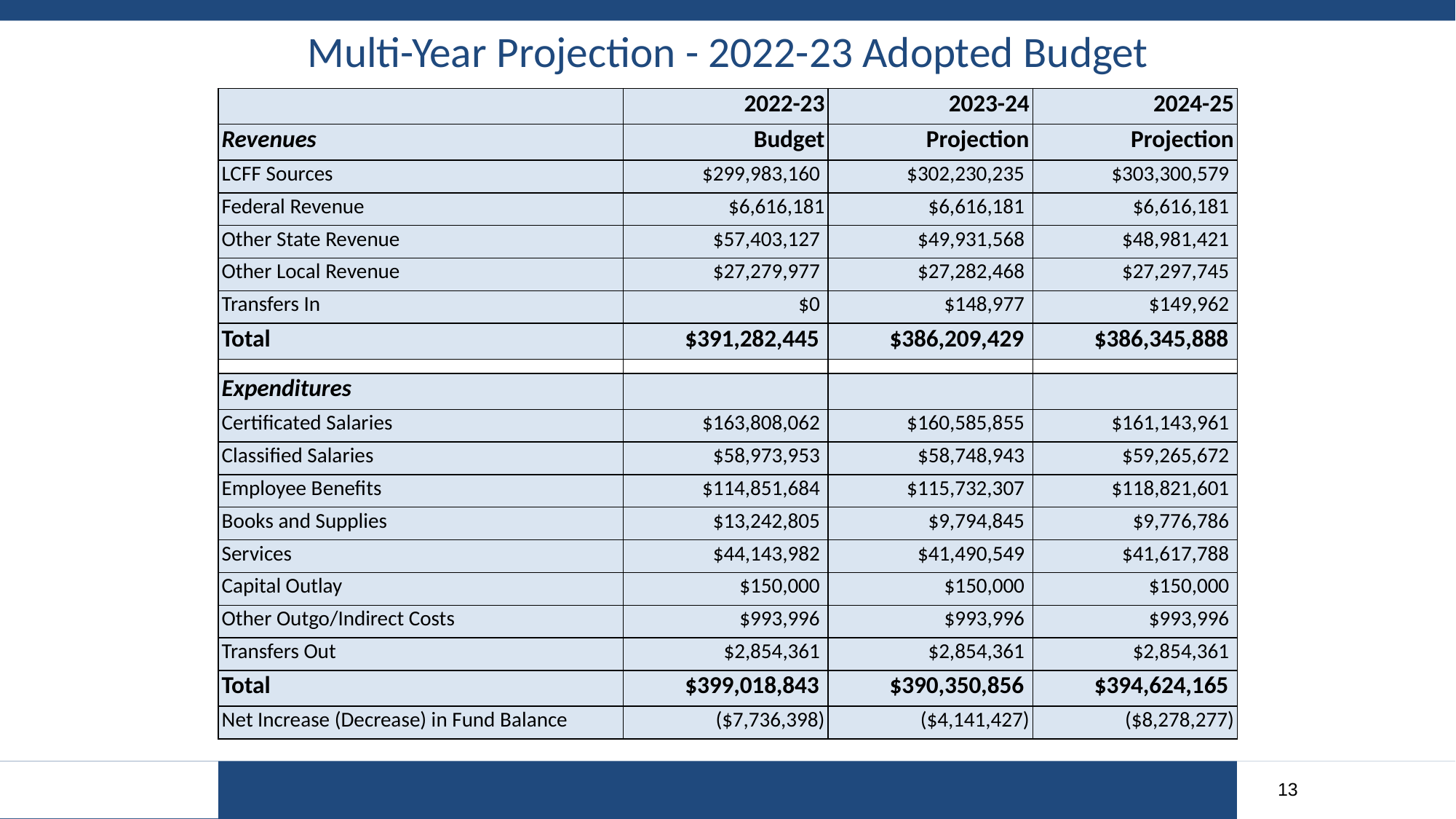

Multi-Year Projection - 2022-23 Adopted Budget
|  | 2022-23 | 2023-24 | 2024-25 |
| --- | --- | --- | --- |
| Revenues | Budget | Projection | Projection |
| LCFF Sources | $299,983,160 | $302,230,235 | $303,300,579 |
| Federal Revenue | $6,616,181 | $6,616,181 | $6,616,181 |
| Other State Revenue | $57,403,127 | $49,931,568 | $48,981,421 |
| Other Local Revenue | $27,279,977 | $27,282,468 | $27,297,745 |
| Transfers In | $0 | $148,977 | $149,962 |
| Total | $391,282,445 | $386,209,429 | $386,345,888 |
|  |  |  |  |
| Expenditures |  |  |  |
| Certificated Salaries | $163,808,062 | $160,585,855 | $161,143,961 |
| Classified Salaries | $58,973,953 | $58,748,943 | $59,265,672 |
| Employee Benefits | $114,851,684 | $115,732,307 | $118,821,601 |
| Books and Supplies | $13,242,805 | $9,794,845 | $9,776,786 |
| Services | $44,143,982 | $41,490,549 | $41,617,788 |
| Capital Outlay | $150,000 | $150,000 | $150,000 |
| Other Outgo/Indirect Costs | $993,996 | $993,996 | $993,996 |
| Transfers Out | $2,854,361 | $2,854,361 | $2,854,361 |
| Total | $399,018,843 | $390,350,856 | $394,624,165 |
| Net Increase (Decrease) in Fund Balance | ($7,736,398) | ($4,141,427) | ($8,278,277) |

13